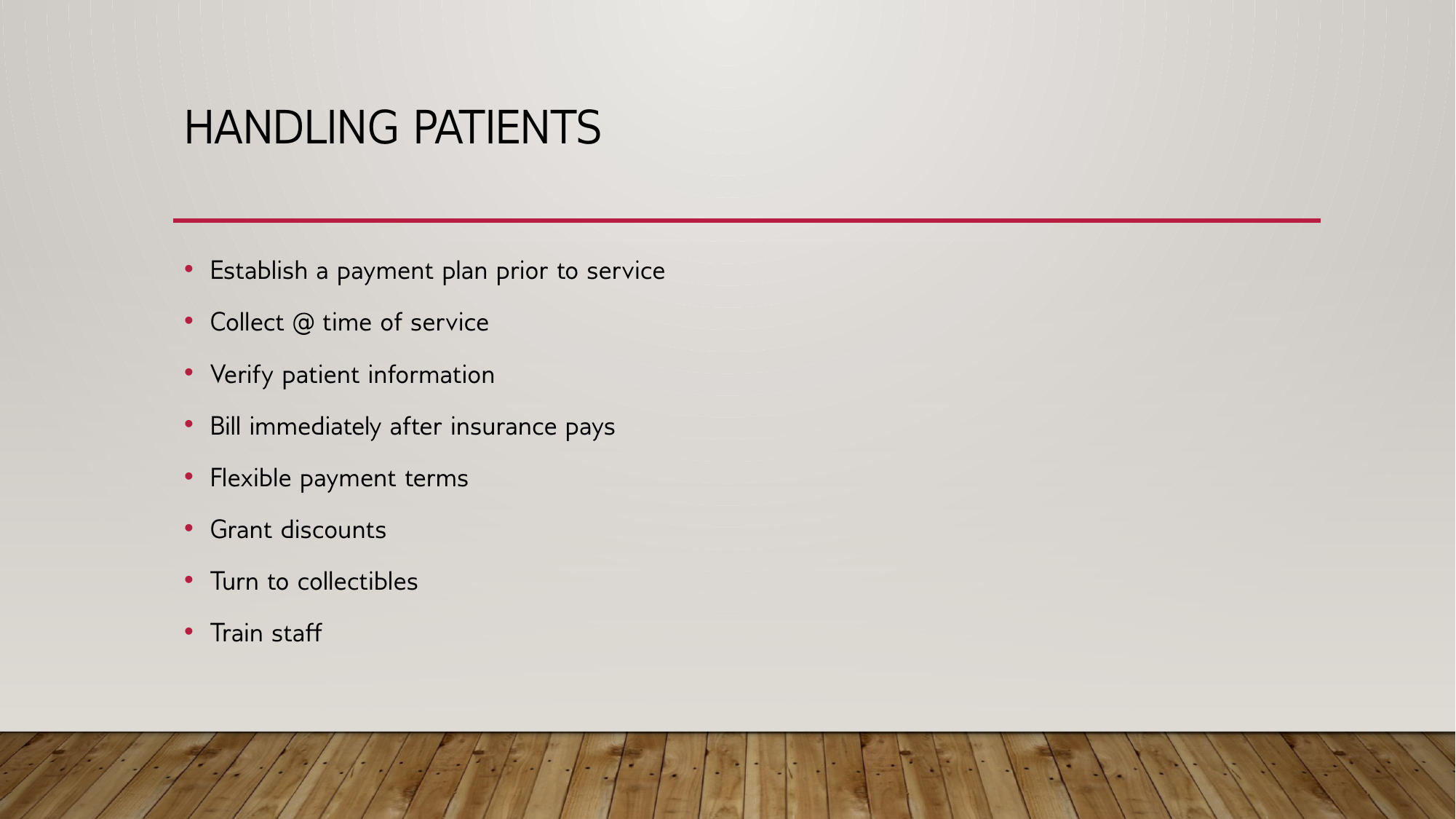

# Handling patients
Establish a payment plan prior to service
Collect @ time of service
Verify patient information
Bill immediately after insurance pays
Flexible payment terms
Grant discounts
Turn to collectibles
Train staff